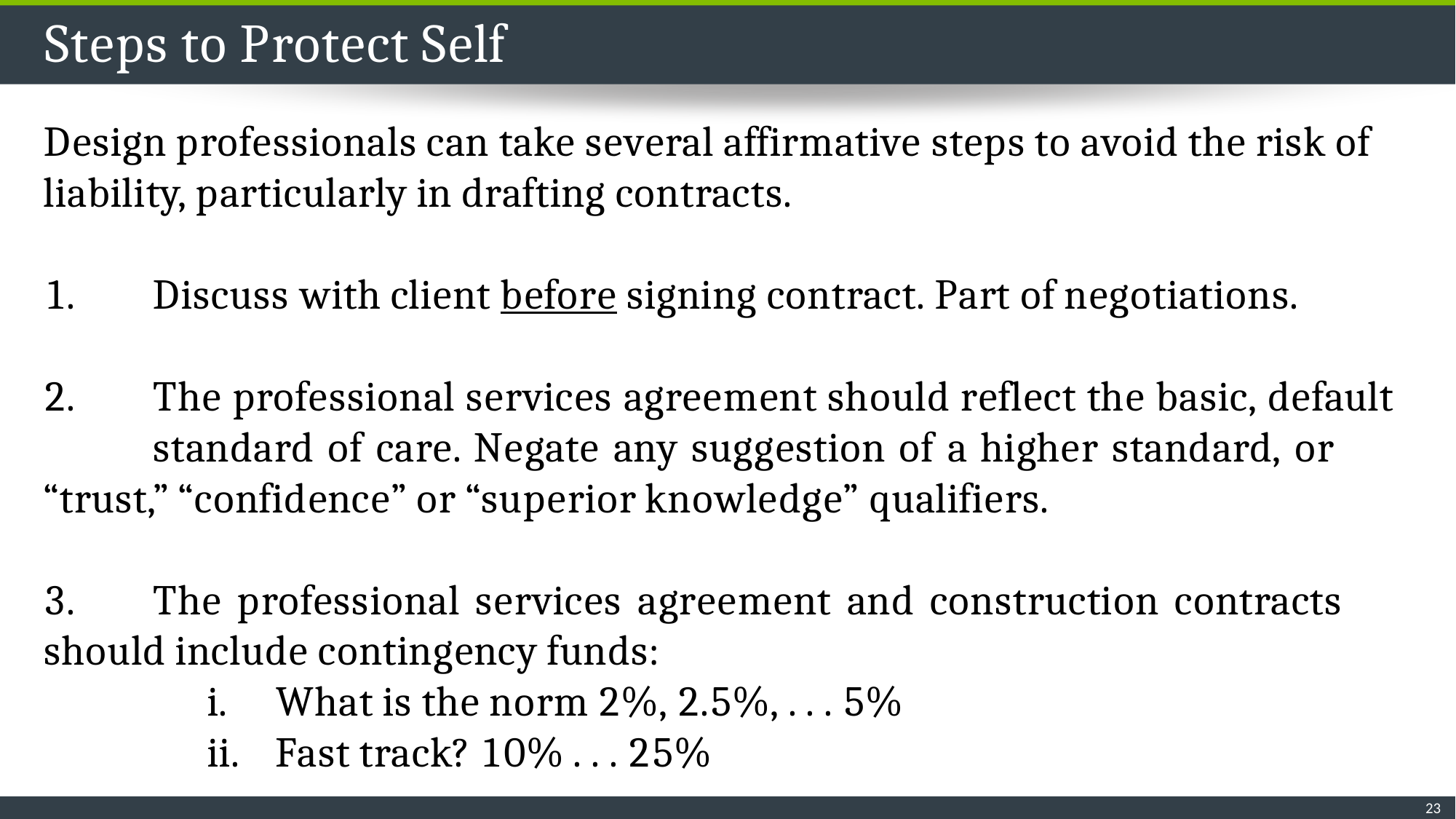

# Steps to Protect Self
Design professionals can take several affirmative steps to avoid the risk of liability, particularly in drafting contracts.

1. 	Discuss with client before signing contract. Part of negotiations.

2.	The professional services agreement should reflect the basic, default 	standard of care. Negate any suggestion of a higher standard, or 	“trust,” “confidence” or “superior knowledge” qualifiers.

3.	The professional services agreement and construction contracts 	should include contingency funds:
What is the norm 2%, 2.5%, . . . 5%
Fast track? 10% . . . 25%

23